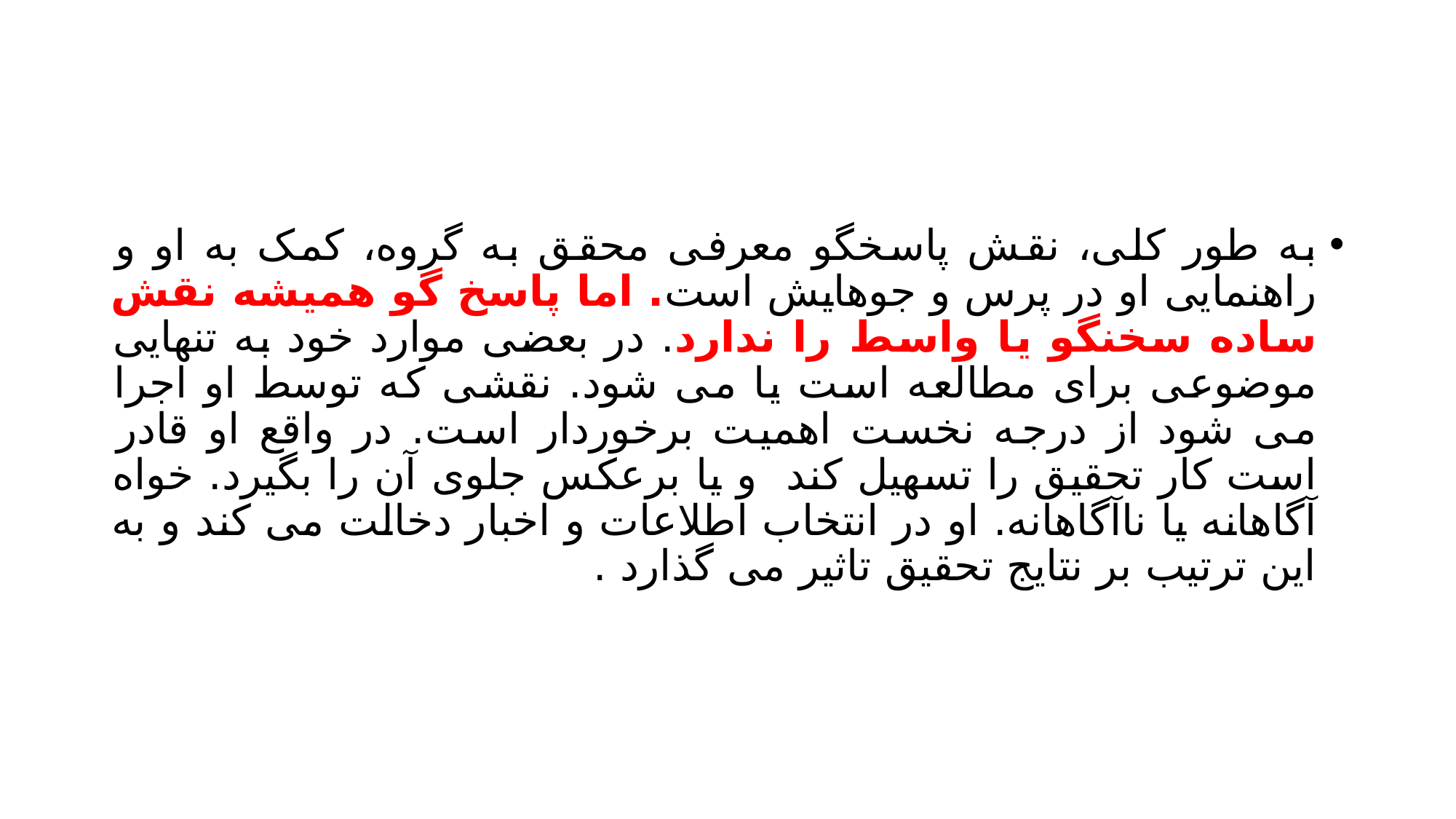

#
به طور کلی، نقش پاسخگو معرفی محقق به گروه، کمک به او و راهنمایی او در پرس و جوهایش است. اما پاسخ گو همیشه نقش ساده سخنگو یا واسط را ندارد. در بعضی موارد خود به تنهایی موضوعی برای مطالعه است یا می شود. نقشی که توسط او اجرا می شود از درجه نخست اهمیت برخوردار است. در واقع او قادر است کار تحقیق را تسهیل کند  و یا برعکس جلوی آن را بگیرد. خواه آگاهانه یا ناآگاهانه. او در انتخاب اطلاعات و اخبار دخالت می کند و به این ترتیب بر نتایج تحقیق تاثیر می گذارد .